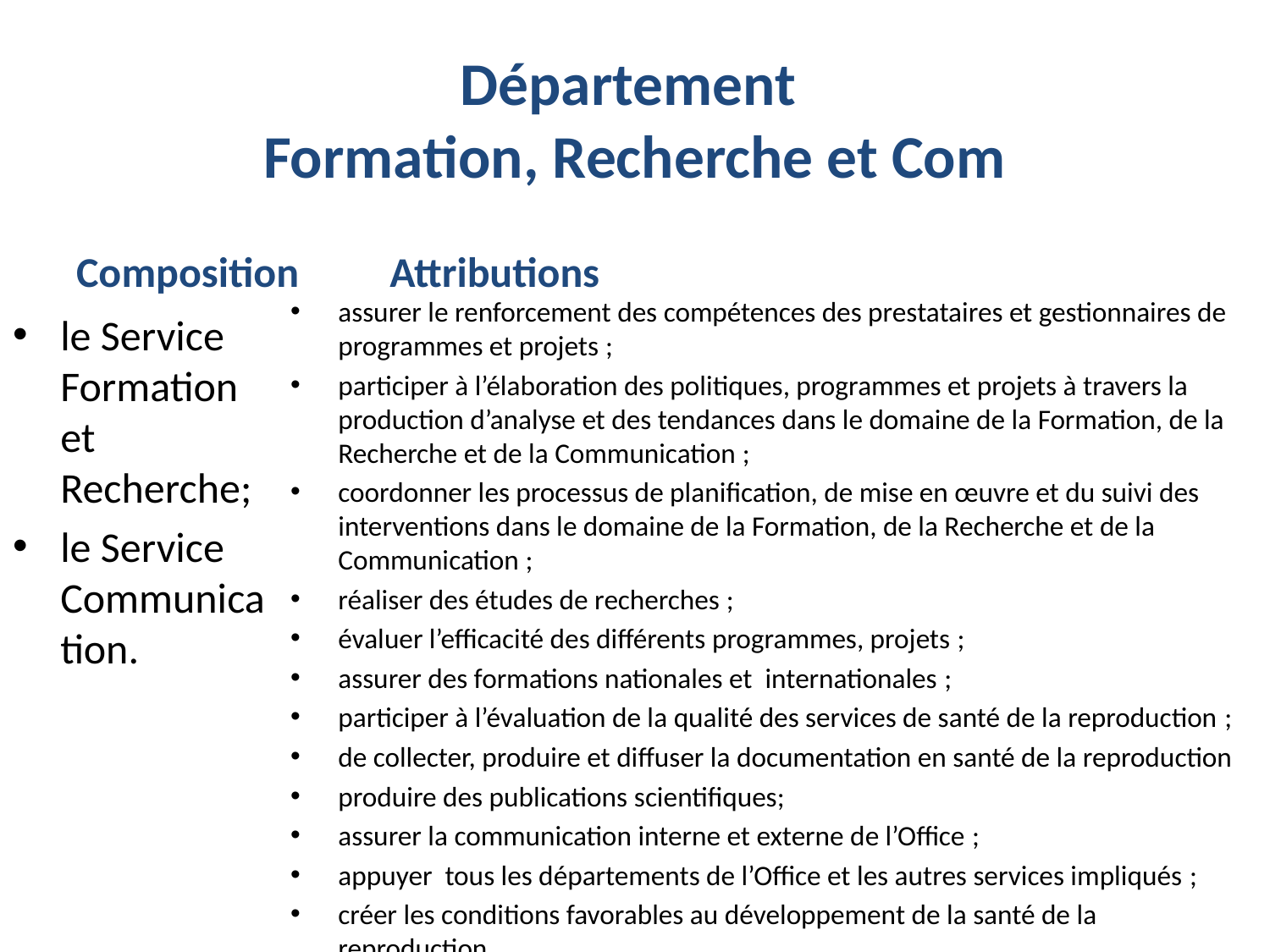

# Département Formation, Recherche et Com
Composition
Attributions
assurer le renforcement des compétences des prestataires et gestionnaires de programmes et projets ;
participer à l’élaboration des politiques, programmes et projets à travers la production d’analyse et des tendances dans le domaine de la Formation, de la Recherche et de la Communication ;
coordonner les processus de planification, de mise en œuvre et du suivi des interventions dans le domaine de la Formation, de la Recherche et de la Communication ;
réaliser des études de recherches ;
évaluer l’efficacité des différents programmes, projets ;
assurer des formations nationales et  internationales ;
participer à l’évaluation de la qualité des services de santé de la reproduction ;
de collecter, produire et diffuser la documentation en santé de la reproduction
produire des publications scientifiques;
assurer la communication interne et externe de l’Office ;
appuyer  tous les départements de l’Office et les autres services impliqués ;
créer les conditions favorables au développement de la santé de la reproduction.
le Service Formation et Recherche;
le Service Communication.